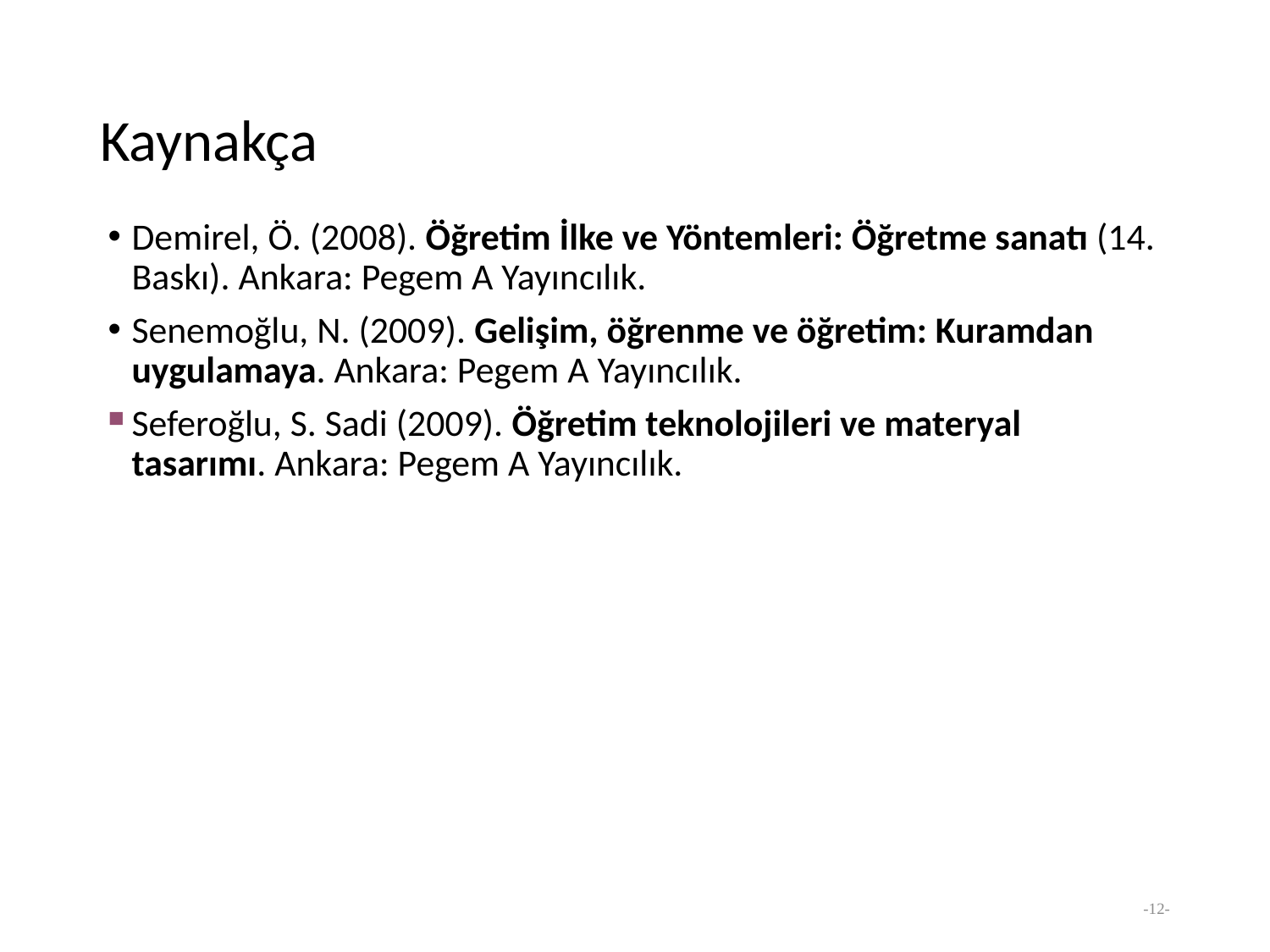

# Kaynakça
Demirel, Ö. (2008). Öğretim İlke ve Yöntemleri: Öğretme sanatı (14. Baskı). Ankara: Pegem A Yayıncılık.
Senemoğlu, N. (2009). Gelişim, öğrenme ve öğretim: Kuramdan uygulamaya. Ankara: Pegem A Yayıncılık.
Seferoğlu, S. Sadi (2009). Öğretim teknolojileri ve materyal tasarımı. Ankara: Pegem A Yayıncılık.
-12-